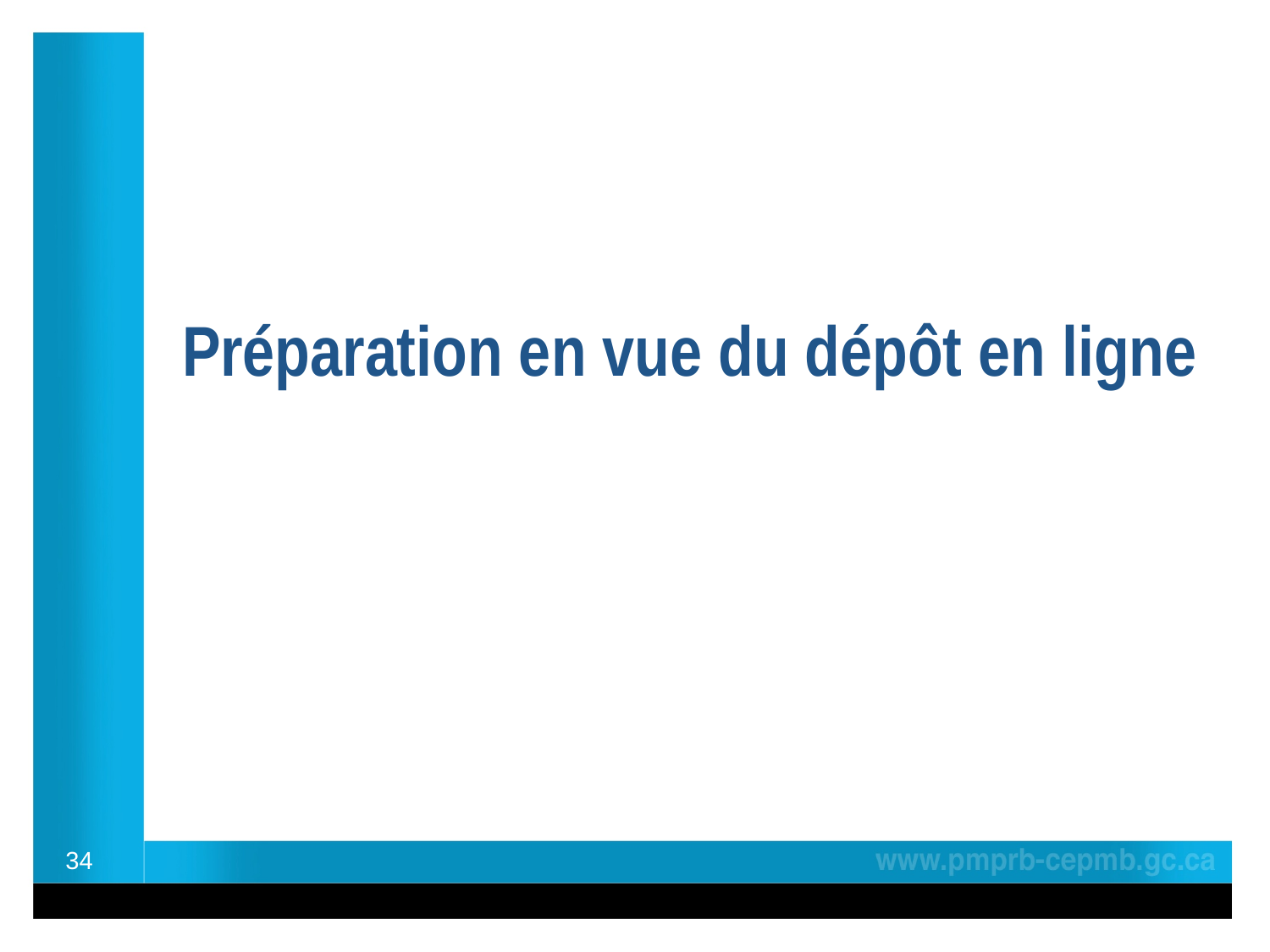

Préparation en vue du dépôt en ligne
34